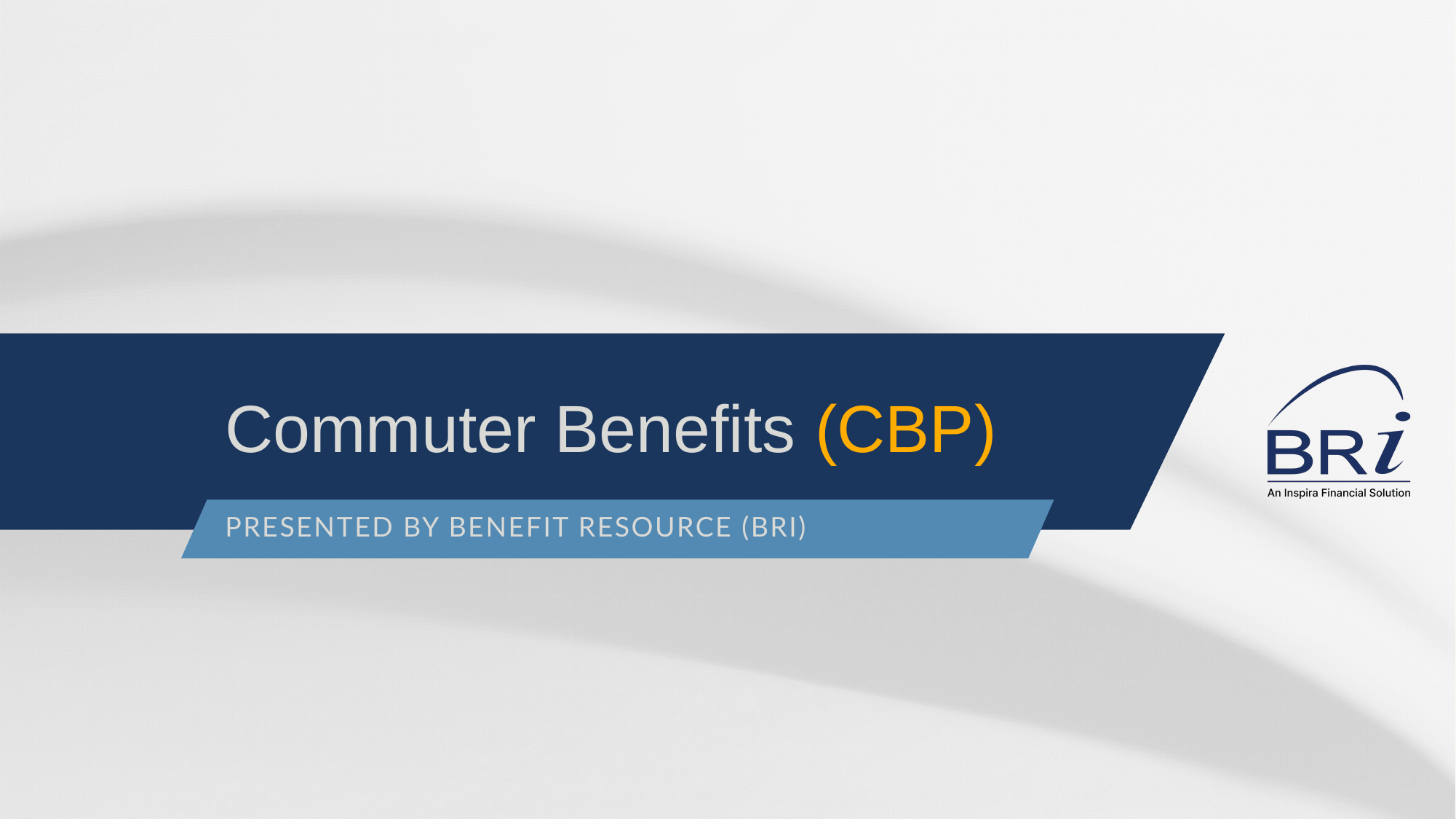

# Commuter Benefits (CBP)
Presented by Benefit Resource (BRI)